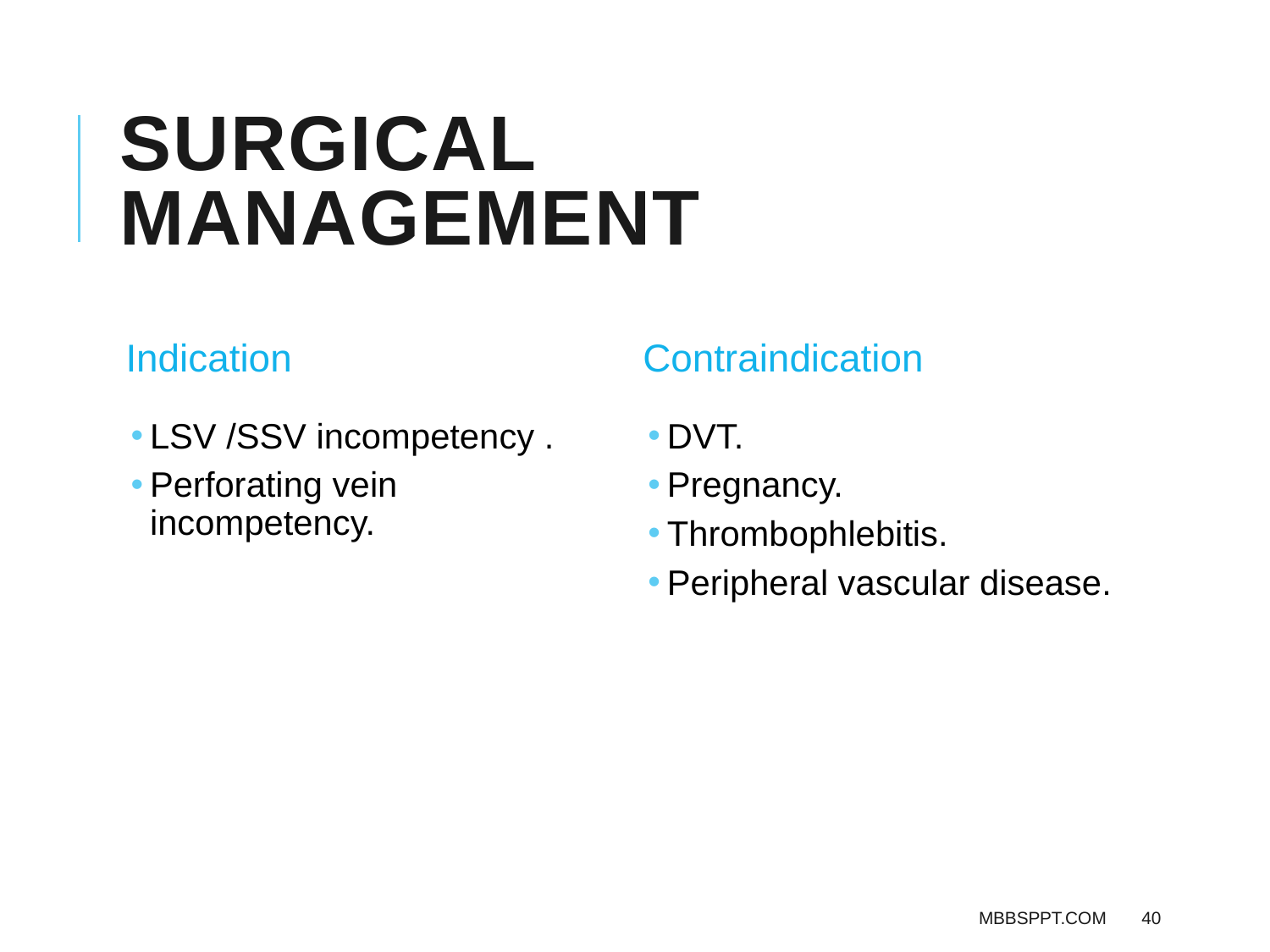

# Surgical Management
Indication
Contraindication
LSV /SSV incompetency .
Perforating vein incompetency.
DVT.
Pregnancy.
Thrombophlebitis.
Peripheral vascular disease.
MBBSPPT.COM
40